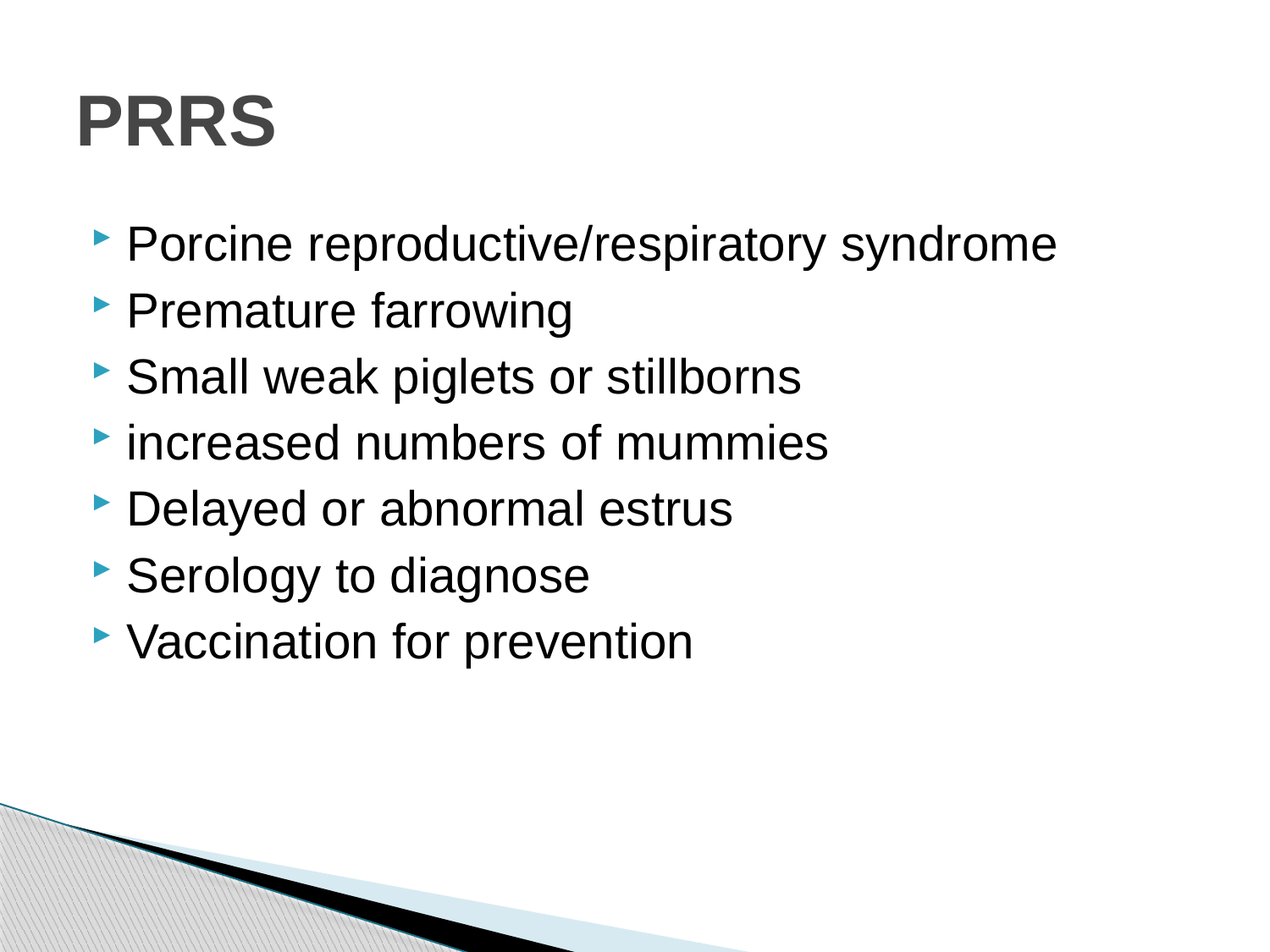

# PRRS
Porcine reproductive/respiratory syndrome
Premature farrowing
Small weak piglets or stillborns
increased numbers of mummies
Delayed or abnormal estrus
Serology to diagnose
Vaccination for prevention